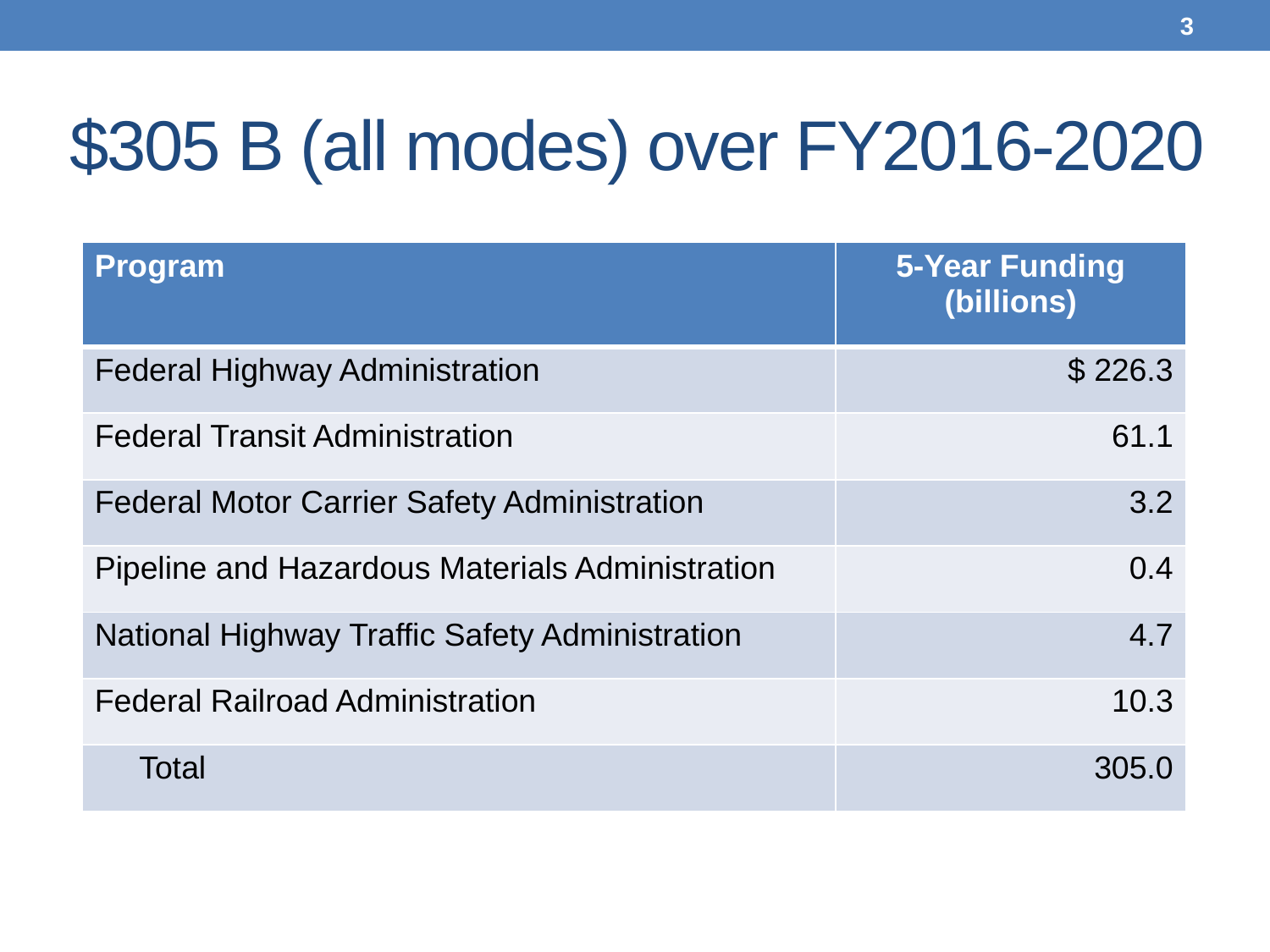

3
# $305 B (all modes) over FY2016-2020
| Program | 5-Year Funding (billions) |
| --- | --- |
| Federal Highway Administration | $ 226.3 |
| Federal Transit Administration | 61.1 |
| Federal Motor Carrier Safety Administration | 3.2 |
| Pipeline and Hazardous Materials Administration | 0.4 |
| National Highway Traffic Safety Administration | 4.7 |
| Federal Railroad Administration | 10.3 |
| Total | 305.0 |